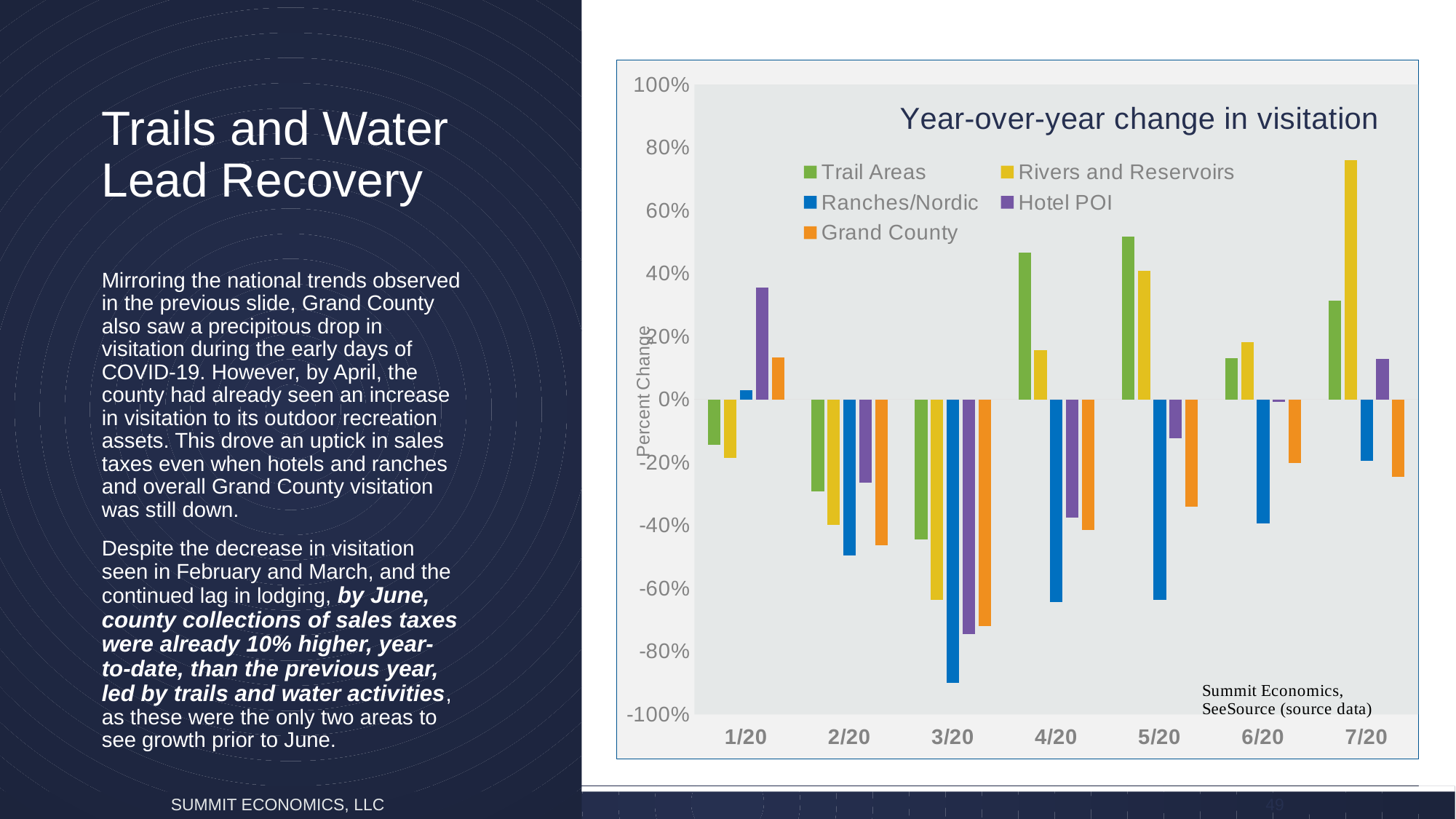

### Chart: Year-over-year change in visitation

| Category |  |  |  |  |  |
|---|---|---|---|---|---|
| 44013 | 0.31364888809726604 | 0.7601691409969379 | -0.1953471477367091 | 0.12874936074648632 | -0.24585469358512657 |
| 43983 | 0.13112130296515406 | 0.18065946465516206 | -0.3938800907844031 | -0.007608489902138412 | -0.20322850933626202 |
| 43952 | 0.5168646337234735 | 0.40932264705563565 | -0.6371663700432801 | -0.12267790324025897 | -0.3409487571391616 |
| 43922 | 0.4668879743302512 | 0.15654065053099853 | -0.644162665619872 | -0.3747083586579115 | -0.4146570880215312 |
| 43891 | -0.4455079494510334 | -0.6372213762591169 | -0.9008969161841258 | -0.7449009272609634 | -0.7192999202733769 |
| 43862 | -0.2910778539610235 | -0.39796166201089317 | -0.49499481048878924 | -0.2646075286806673 | -0.4642111791838585 |
| 43831 | -0.14306490911175773 | -0.1867163127673514 | 0.029264075307540677 | 0.3544114565613637 | 0.1322467353309909 |
# Trails and Water Lead Recovery
Mirroring the national trends observed in the previous slide, Grand County also saw a precipitous drop in visitation during the early days of COVID-19. However, by April, the county had already seen an increase in visitation to its outdoor recreation assets. This drove an uptick in sales taxes even when hotels and ranches and overall Grand County visitation was still down.
Despite the decrease in visitation seen in February and March, and the continued lag in lodging, by June, county collections of sales taxes were already 10% higher, year-to-date, than the previous year, led by trails and water activities, as these were the only two areas to see growth prior to June.
Summit Economics, LLC
49